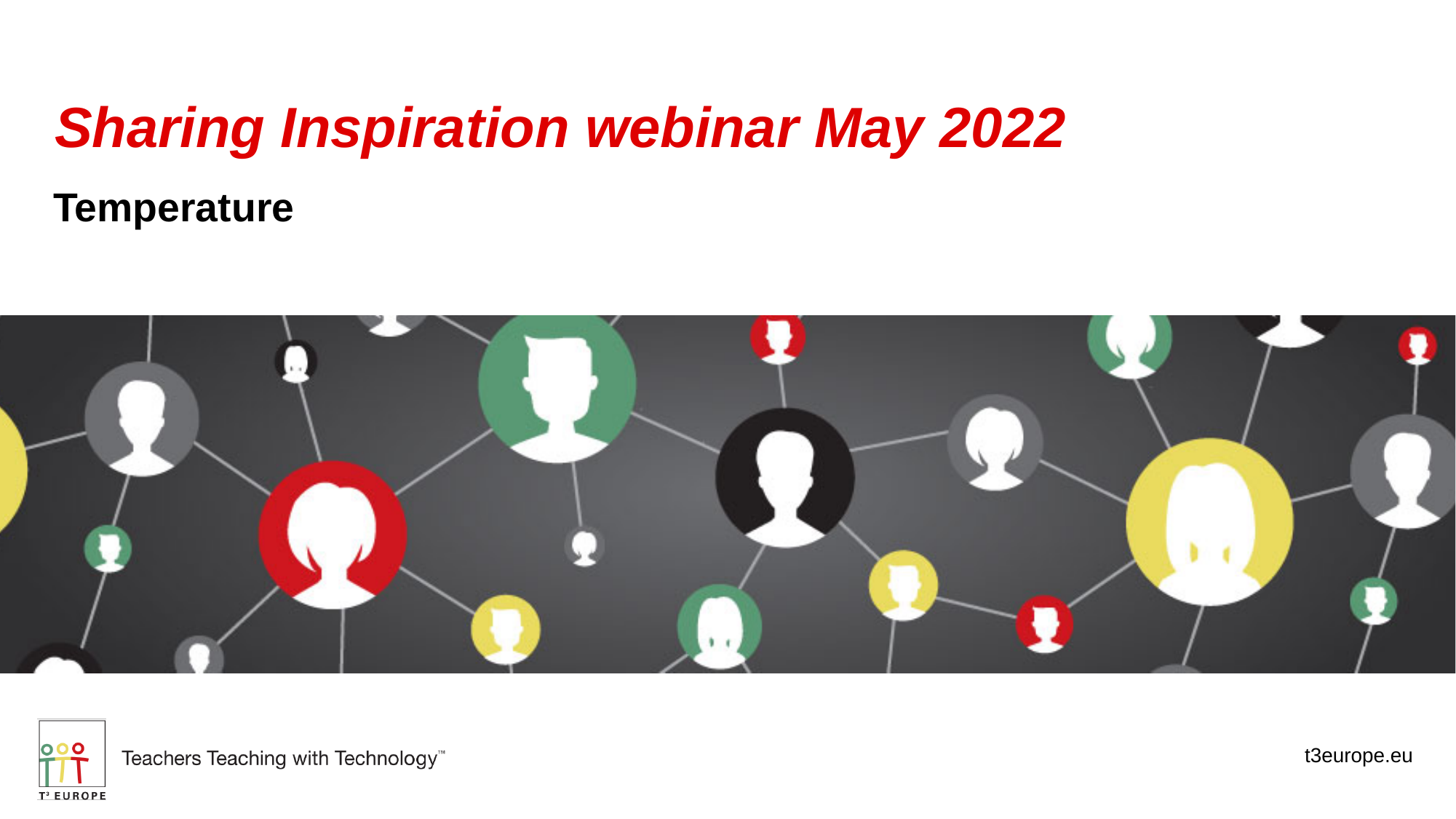

# Sharing Inspiration webinar May 2022
Temperature